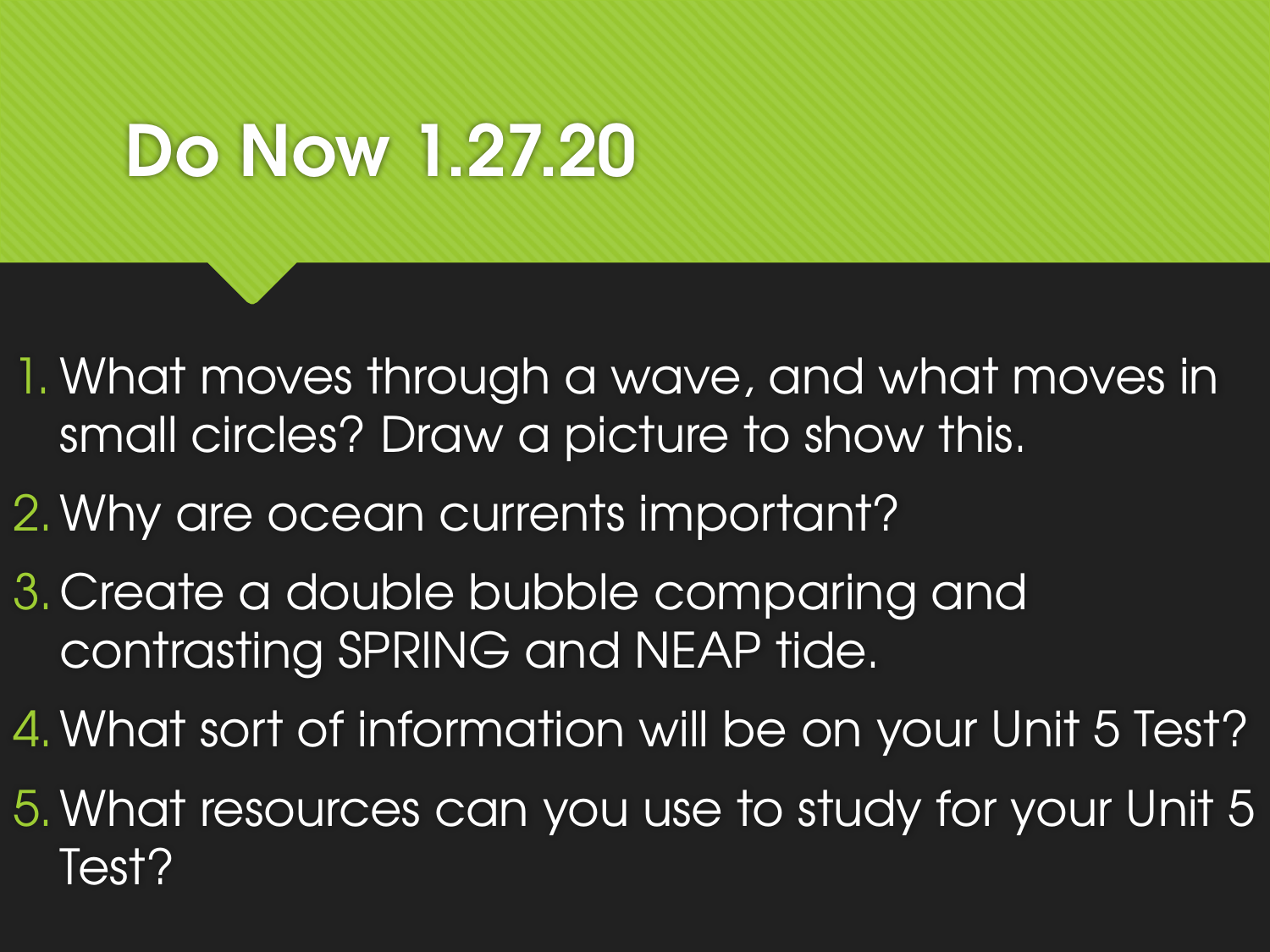

# Do Now 1.27.20
What moves through a wave, and what moves in small circles? Draw a picture to show this.
Why are ocean currents important?
Create a double bubble comparing and contrasting SPRING and NEAP tide.
What sort of information will be on your Unit 5 Test?
What resources can you use to study for your Unit 5 Test?